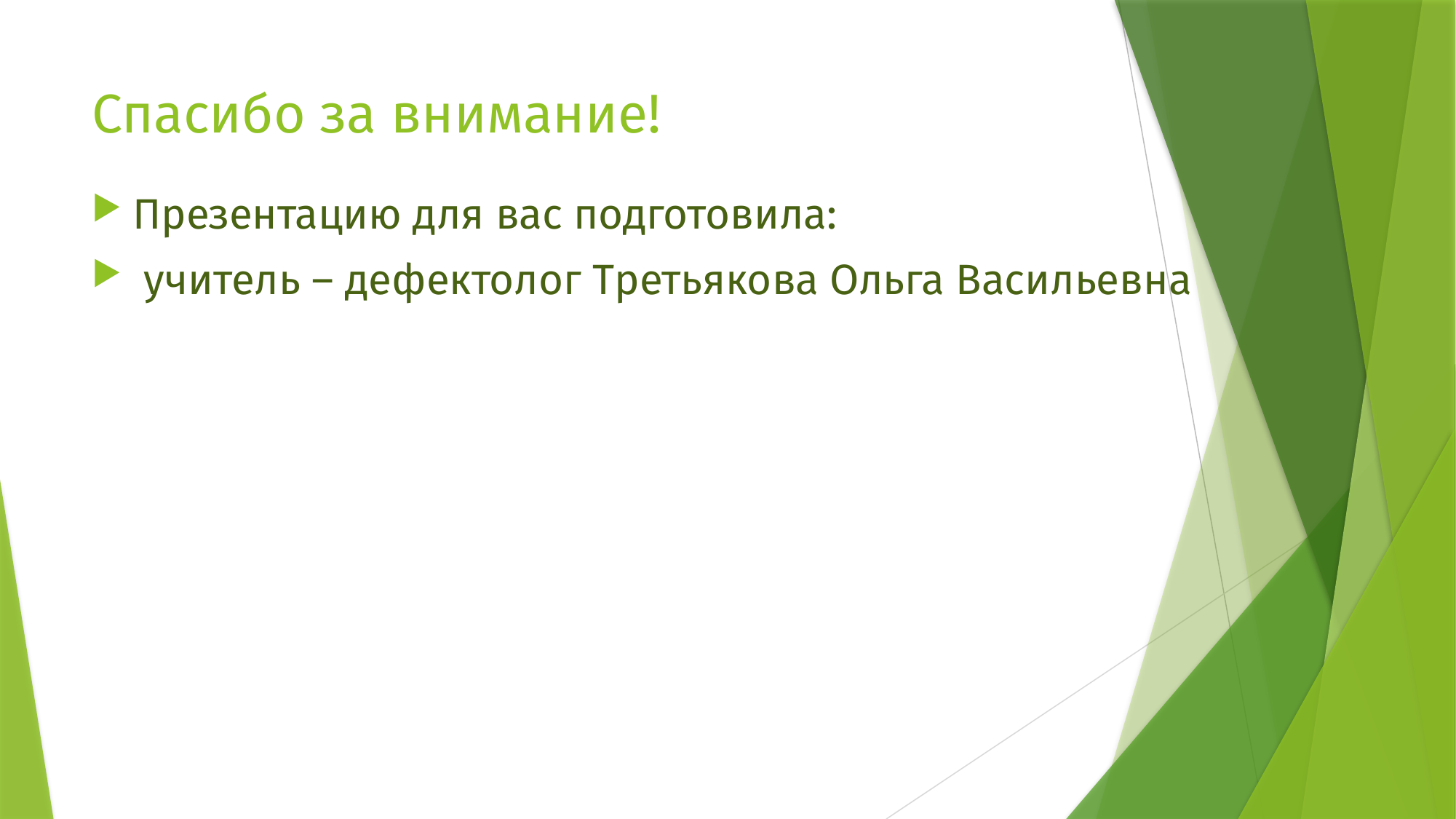

# Спасибо за внимание!
Презентацию для вас подготовила:
 учитель – дефектолог Третьякова Ольга Васильевна